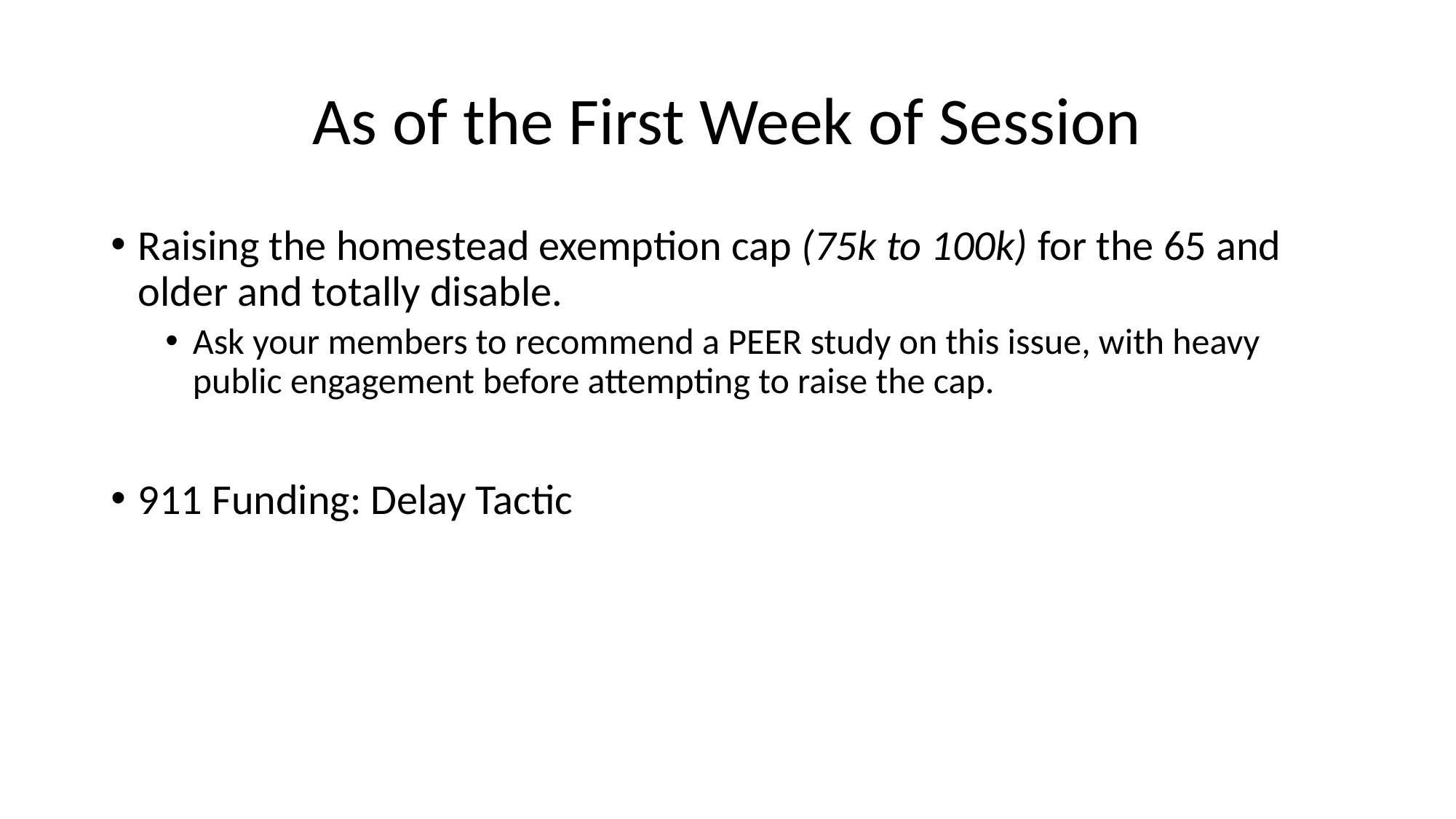

# As of the First Week of Session
Raising the homestead exemption cap (75k to 100k) for the 65 and older and totally disable.
Ask your members to recommend a PEER study on this issue, with heavy public engagement before attempting to raise the cap.

911 Funding: Delay Tactic